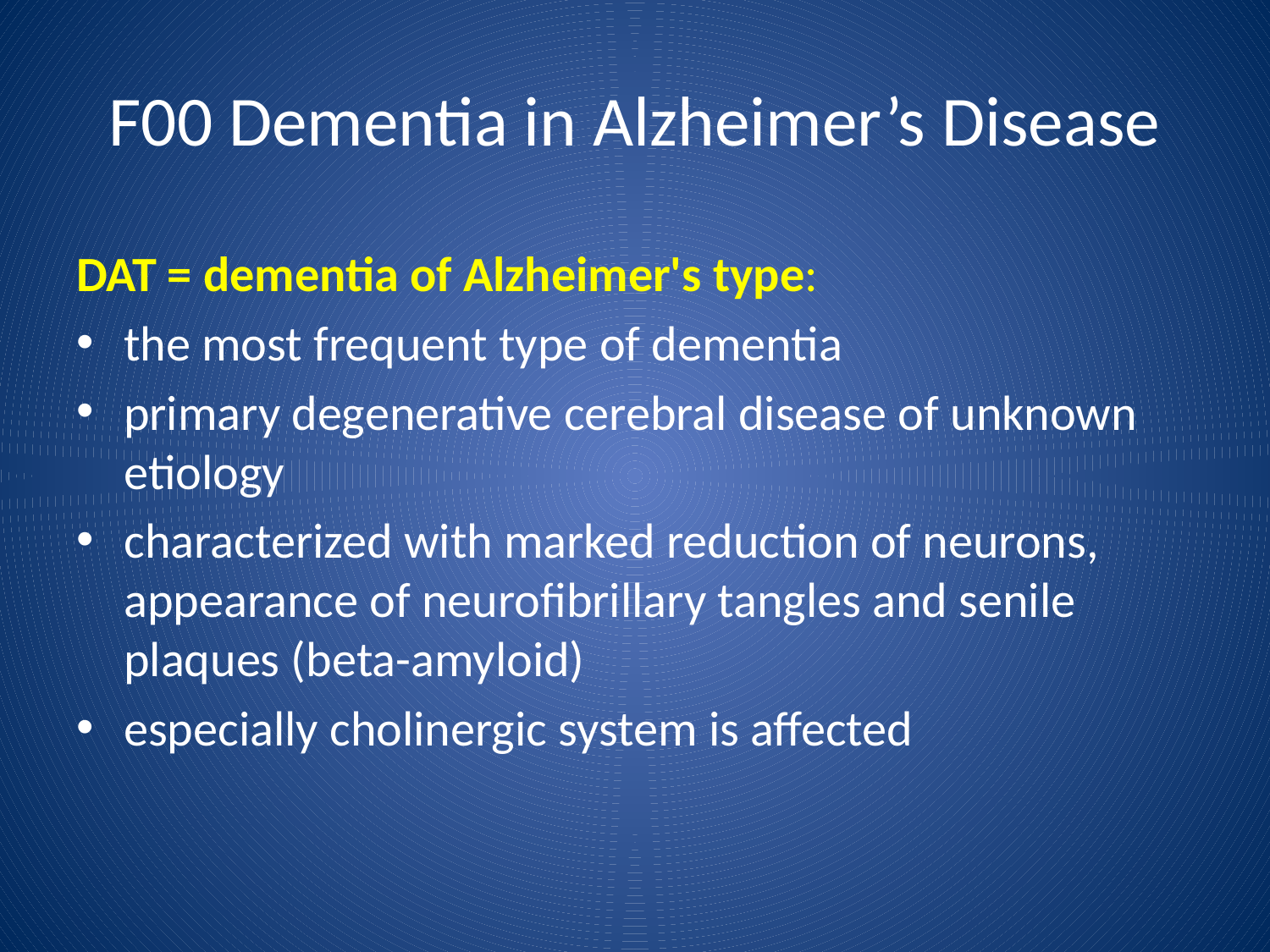

# F00 Dementia in Alzheimer’s Disease
DAT = dementia of Alzheimer's type:
the most frequent type of dementia
primary degenerative cerebral disease of unknown etiology
characterized with marked reduction of neurons, appearance of neurofibrillary tangles and senile plaques (beta-amyloid)
especially cholinergic system is affected